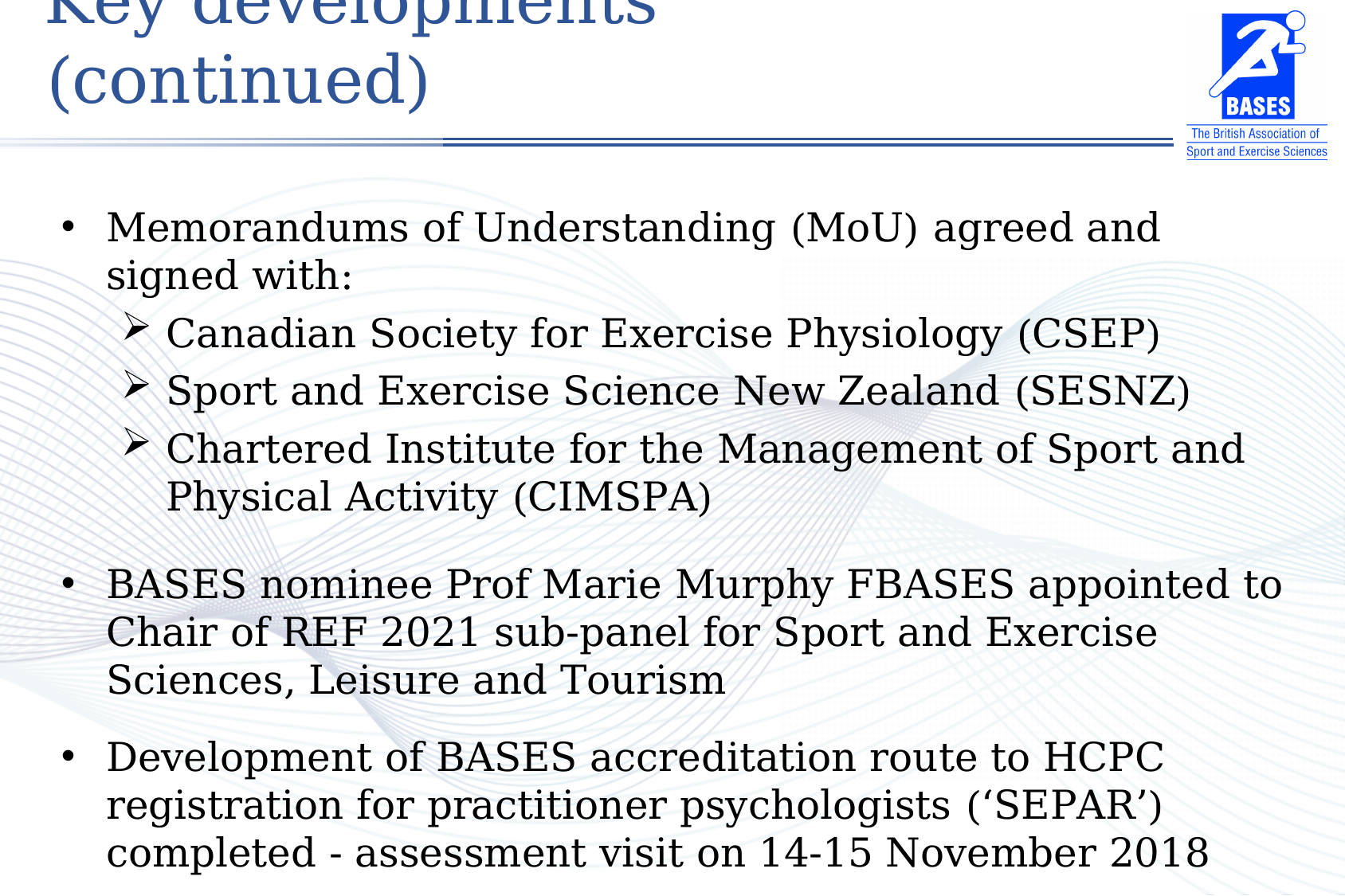

Key developments (continued)
Memorandums of Understanding (MoU) agreed and signed with:
Canadian Society for Exercise Physiology (CSEP)
Sport and Exercise Science New Zealand (SESNZ)
Chartered Institute for the Management of Sport and Physical Activity (CIMSPA)

BASES nominee Prof Marie Murphy FBASES appointed to Chair of REF 2021 sub-panel for Sport and Exercise Sciences, Leisure and Tourism
Development of BASES accreditation route to HCPC registration for practitioner psychologists (‘SEPAR’) completed - assessment visit on 14-15 November 2018